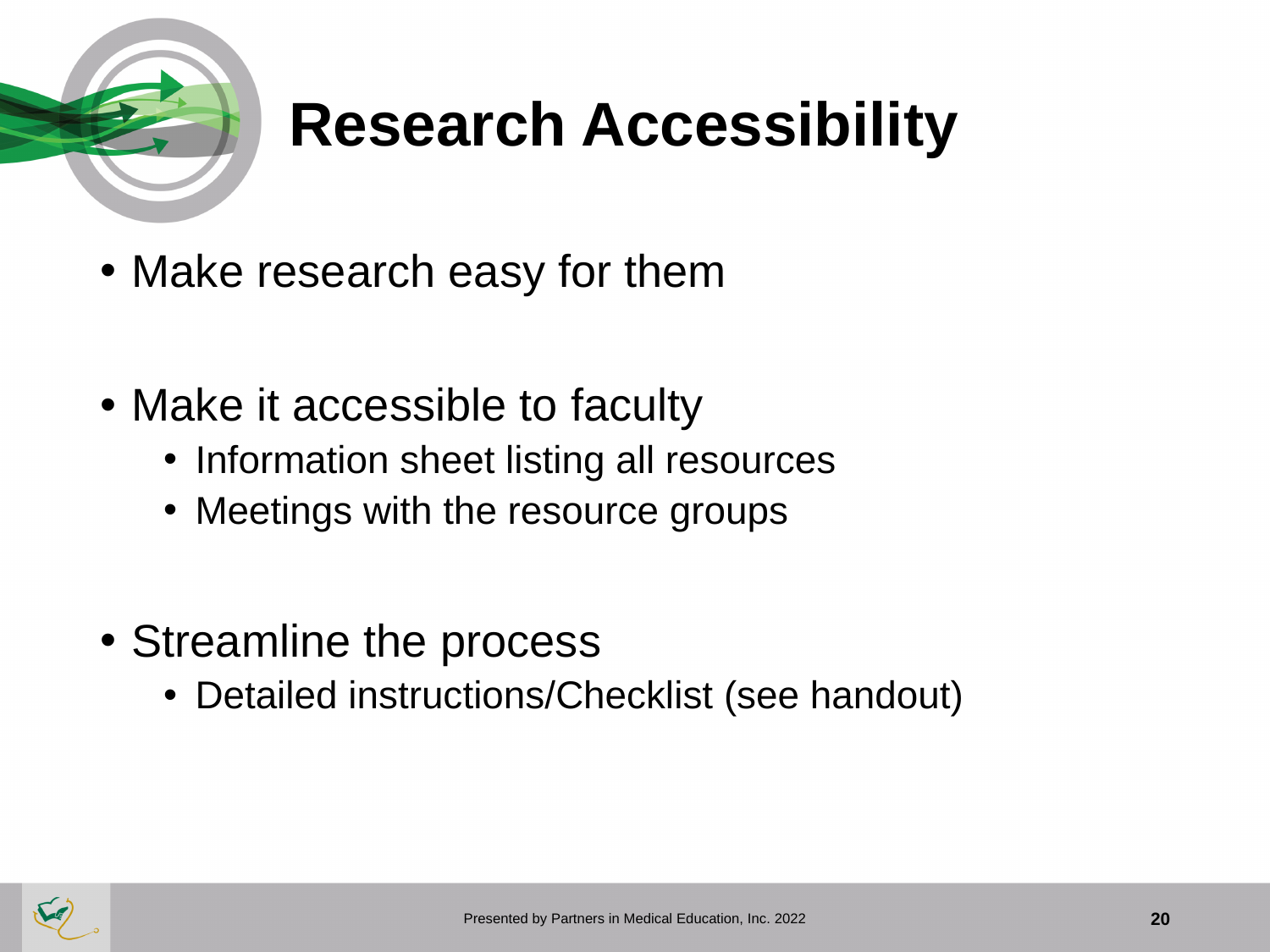

# Research Accessibility
Make research easy for them

Make it accessible to faculty
Information sheet listing all resources
Meetings with the resource groups

Streamline the process
Detailed instructions/Checklist (see handout)

Presented by Partners in Medical Education, Inc. 2022
20